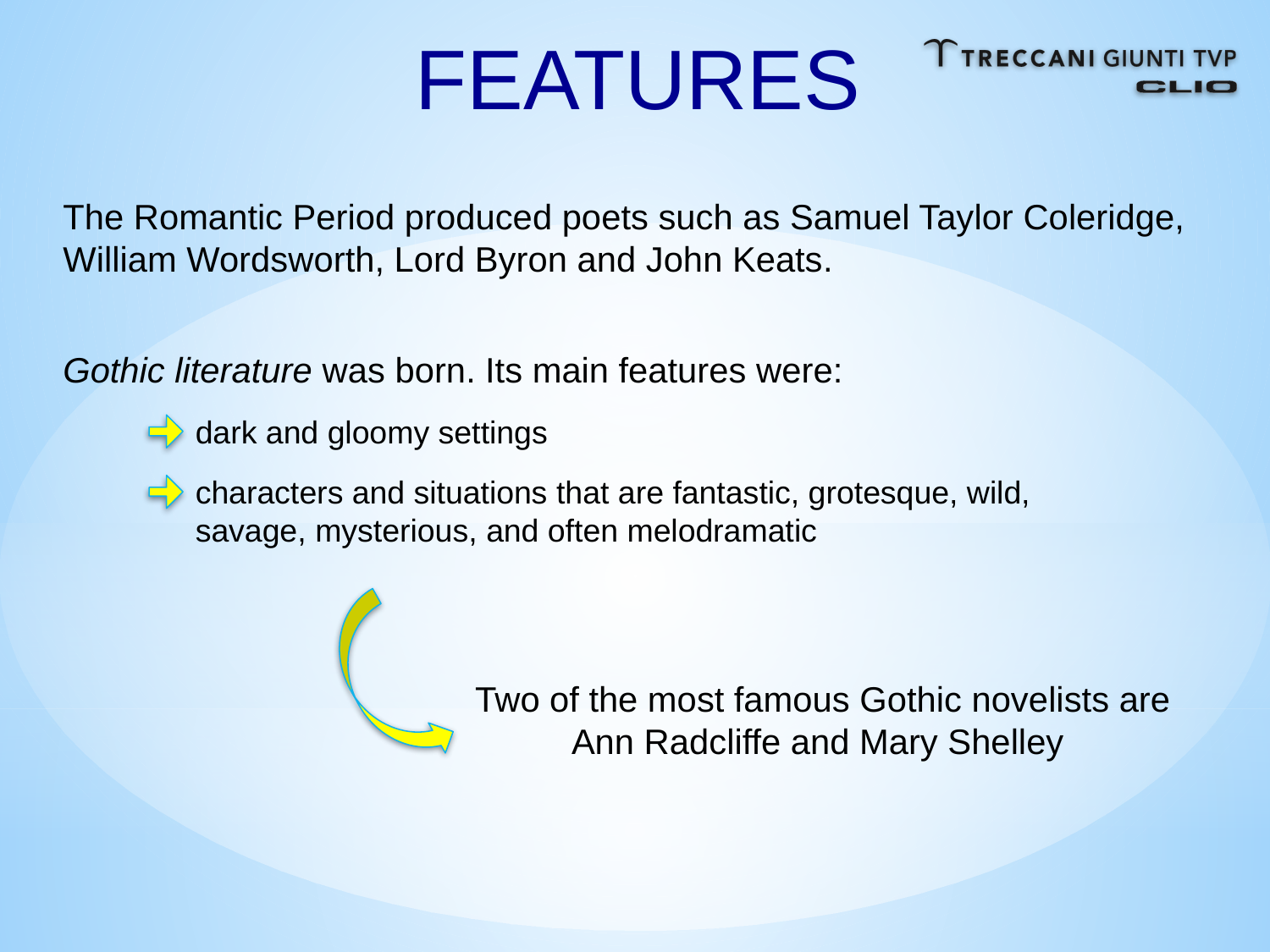

FEATURES
The Romantic Period produced poets such as Samuel Taylor Coleridge, William Wordsworth, Lord Byron and John Keats.
Gothic literature was born. Its main features were:
dark and gloomy settings

characters and situations that are fantastic, grotesque, wild, savage, mysterious, and often melodramatic

Two of the most famous Gothic novelists are Ann Radcliffe and Mary Shelley